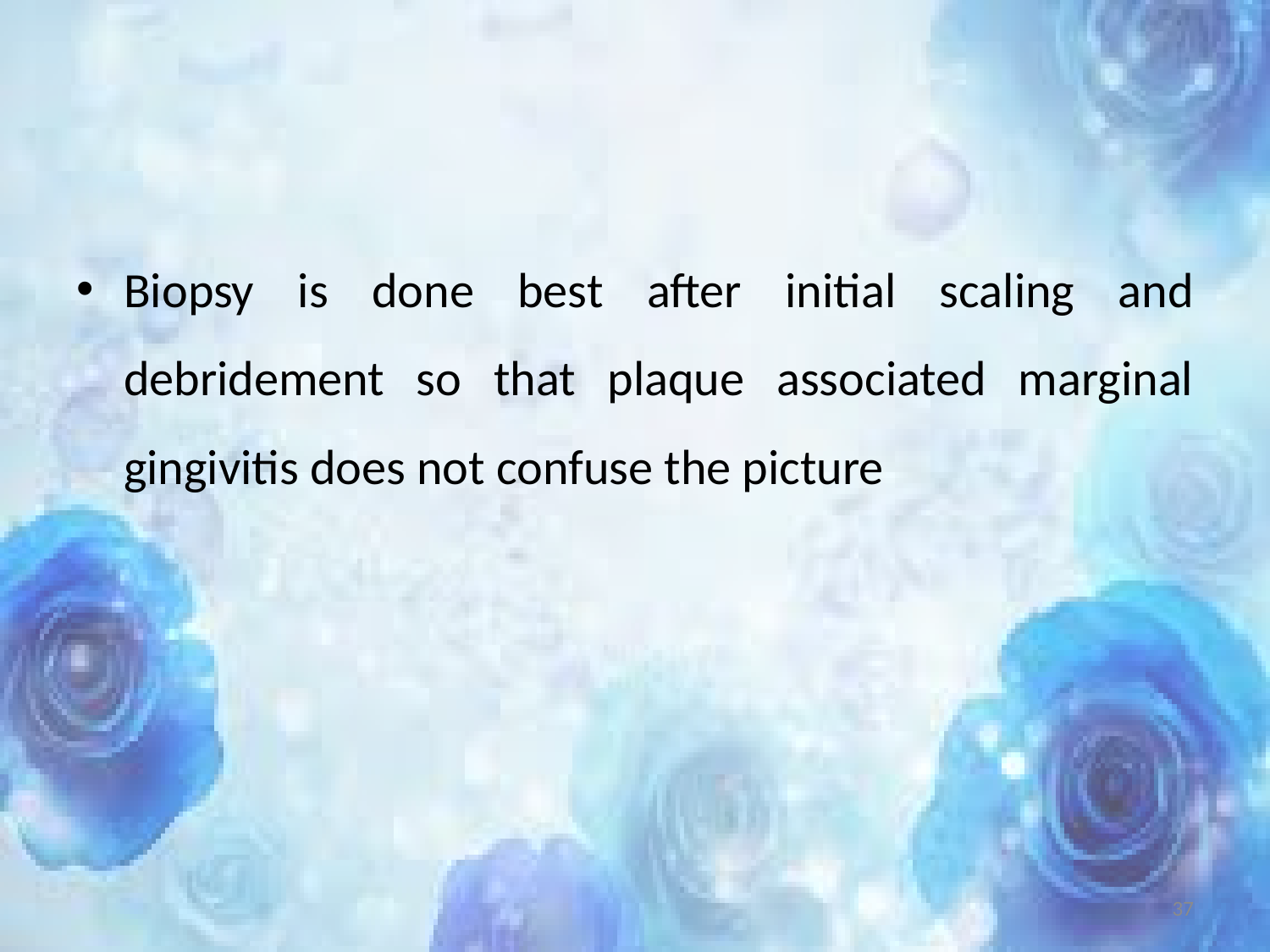

#
Biopsy is done best after initial scaling and debridement so that plaque associated marginal gingivitis does not confuse the picture
37